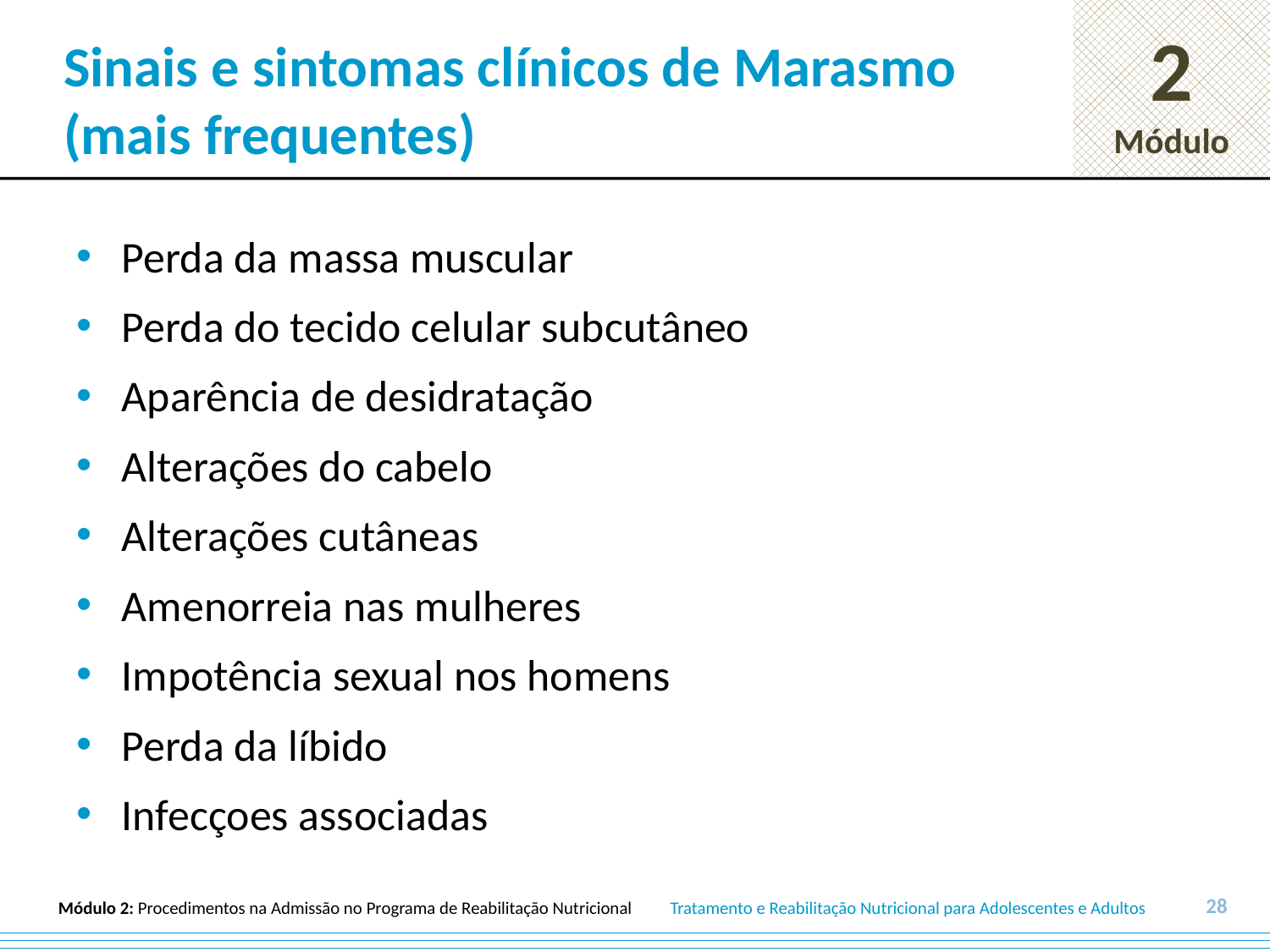

# Sinais e sintomas clínicos de Marasmo (mais frequentes)
Perda da massa muscular
Perda do tecido celular subcutâneo
Aparência de desidratação
Alterações do cabelo
Alterações cutâneas
Amenorreia nas mulheres
Impotência sexual nos homens
Perda da líbido
Infecçoes associadas

28